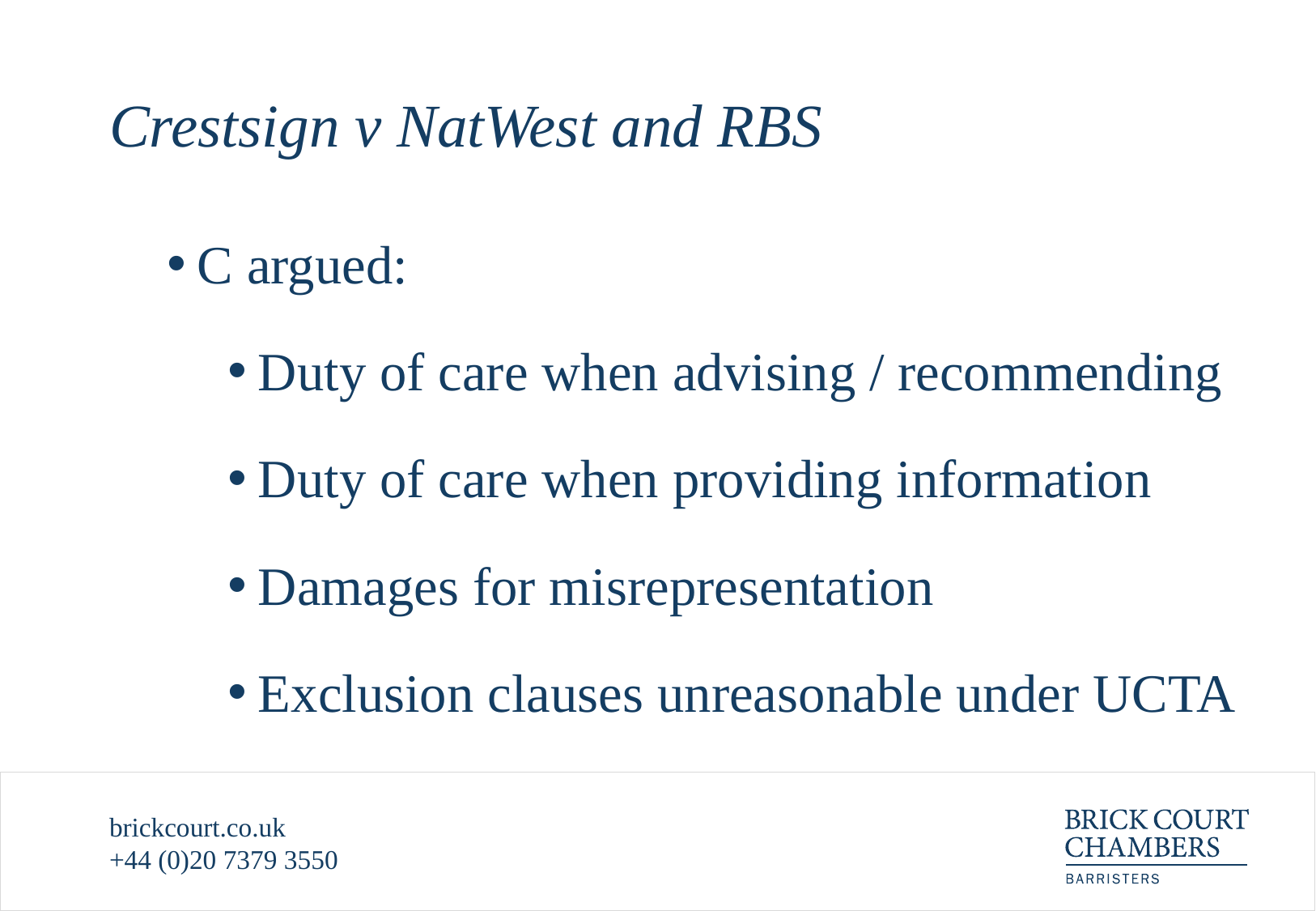

# Crestsign v NatWest and RBS
C argued:
Duty of care when advising / recommending
Duty of care when providing information
Damages for misrepresentation
Exclusion clauses unreasonable under UCTA

brickcourt.co.uk
+44 (0)20 7379 3550